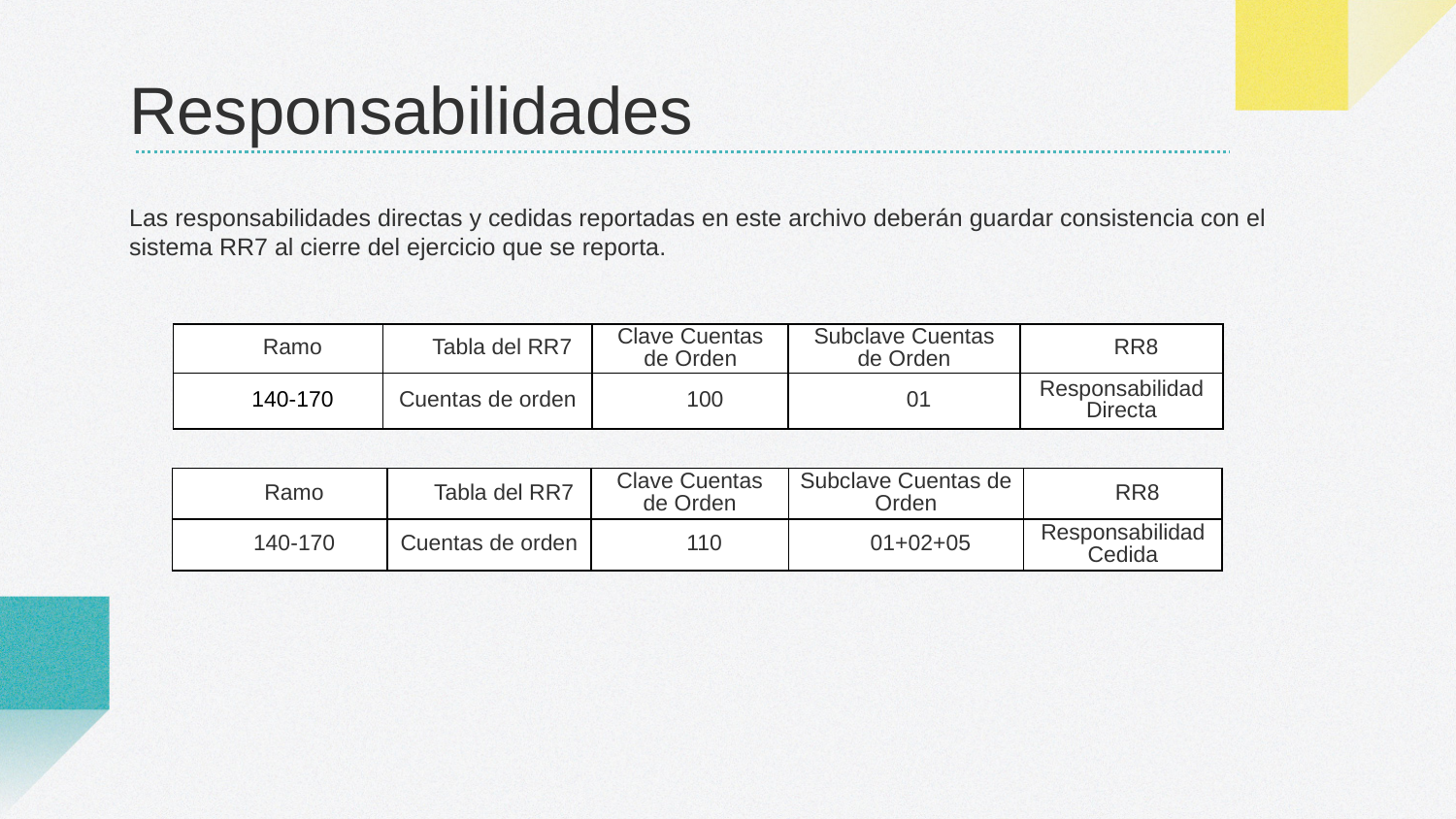

# Responsabilidades
Las responsabilidades directas y cedidas reportadas en este archivo deberán guardar consistencia con el sistema RR7 al cierre del ejercicio que se reporta.
| Ramo | Tabla del RR7 | Clave Cuentas de Orden | Subclave Cuentas de Orden | RR8 |
| --- | --- | --- | --- | --- |
| 140-170 | Cuentas de orden | 100 | 01 | Responsabilidad Directa |
| Ramo | Tabla del RR7 | Clave Cuentas de Orden | Subclave Cuentas de Orden | RR8 |
| --- | --- | --- | --- | --- |
| 140-170 | Cuentas de orden | 110 | 01+02+05 | Responsabilidad Cedida |